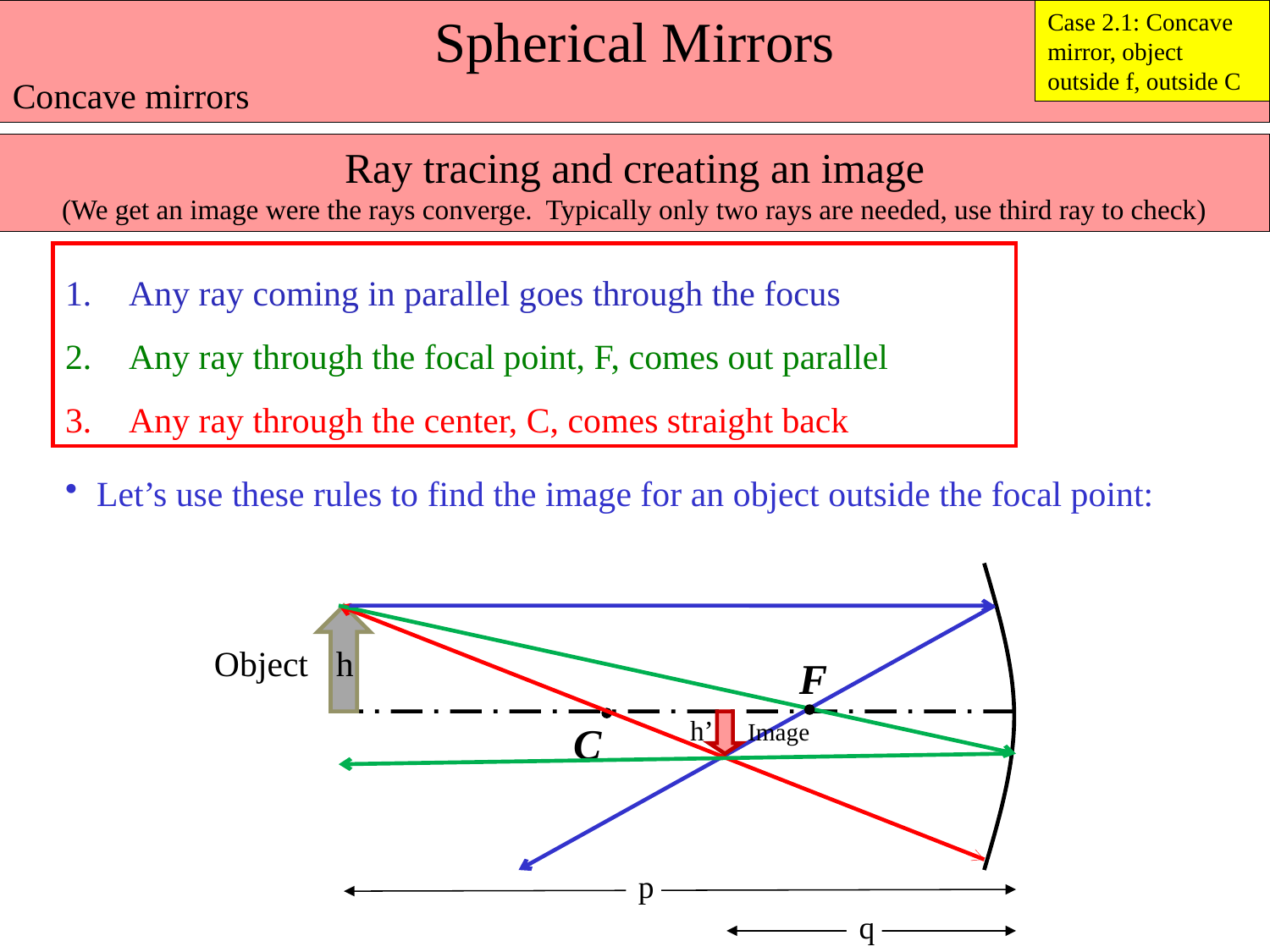

Spherical Mirrors
Concave mirrors
Case 2.1: Concave mirror, object outside f, outside C
Ray tracing and creating an image
(We get an image were the rays converge.  Typically only two rays are needed, use third ray to check)
Any ray coming in parallel goes through the focus
Any ray through the focal point, F, comes out parallel
Any ray through the center, C, comes straight back
Let’s use these rules to find the image for an object outside the focal point:

Object
h
F

h’
Image

C

p
q